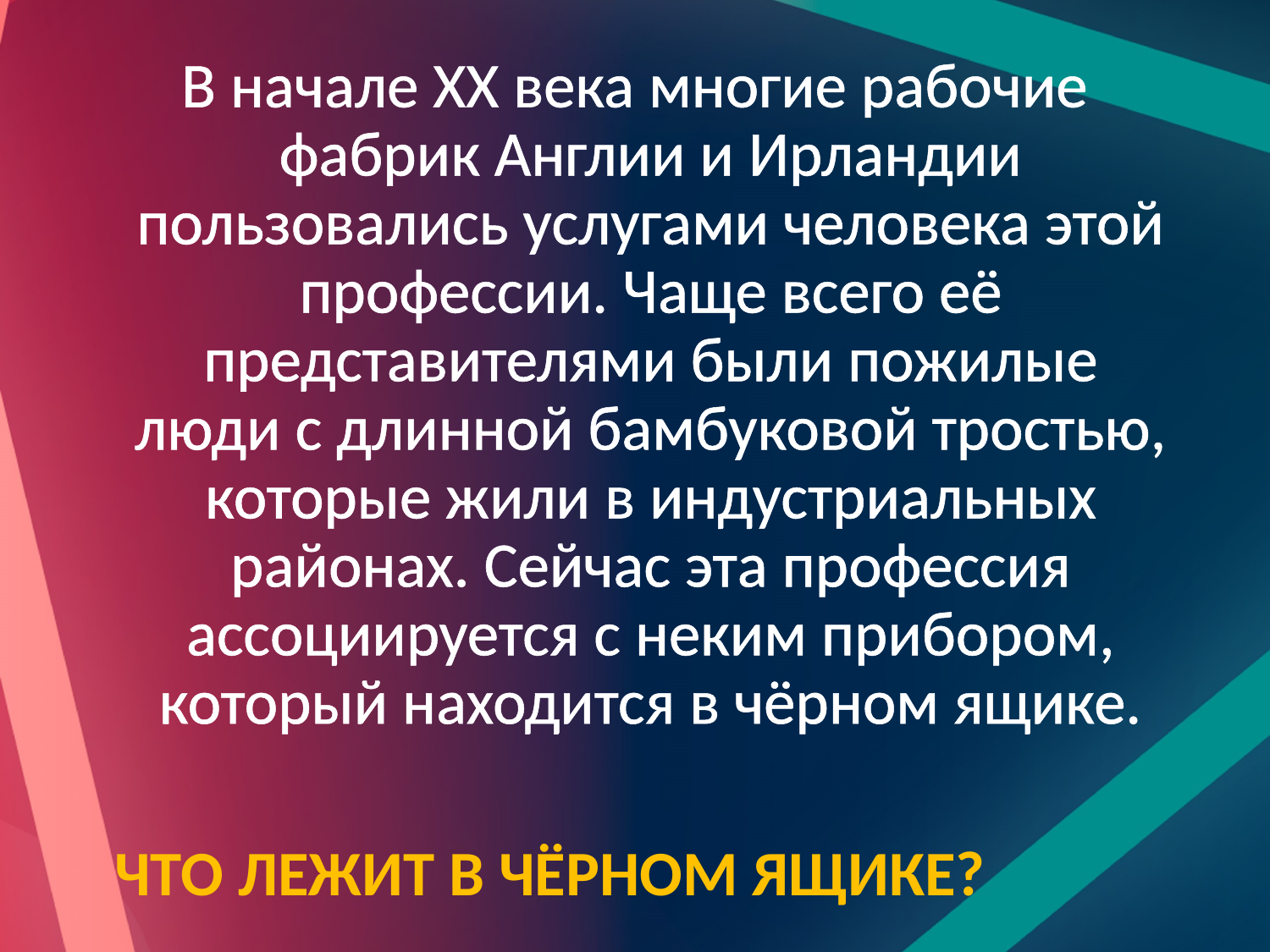

В начале XX века многие рабочие фабрик Англии и Ирландии пользовались услугами человека этой профессии. Чаще всего её представителями были пожилые люди с длинной бамбуковой тростью, которые жили в индустриальных районах. Сейчас эта профессия ассоциируется с неким прибором, который находится в чёрном ящике.

 Что лежит в чёрном ящике?